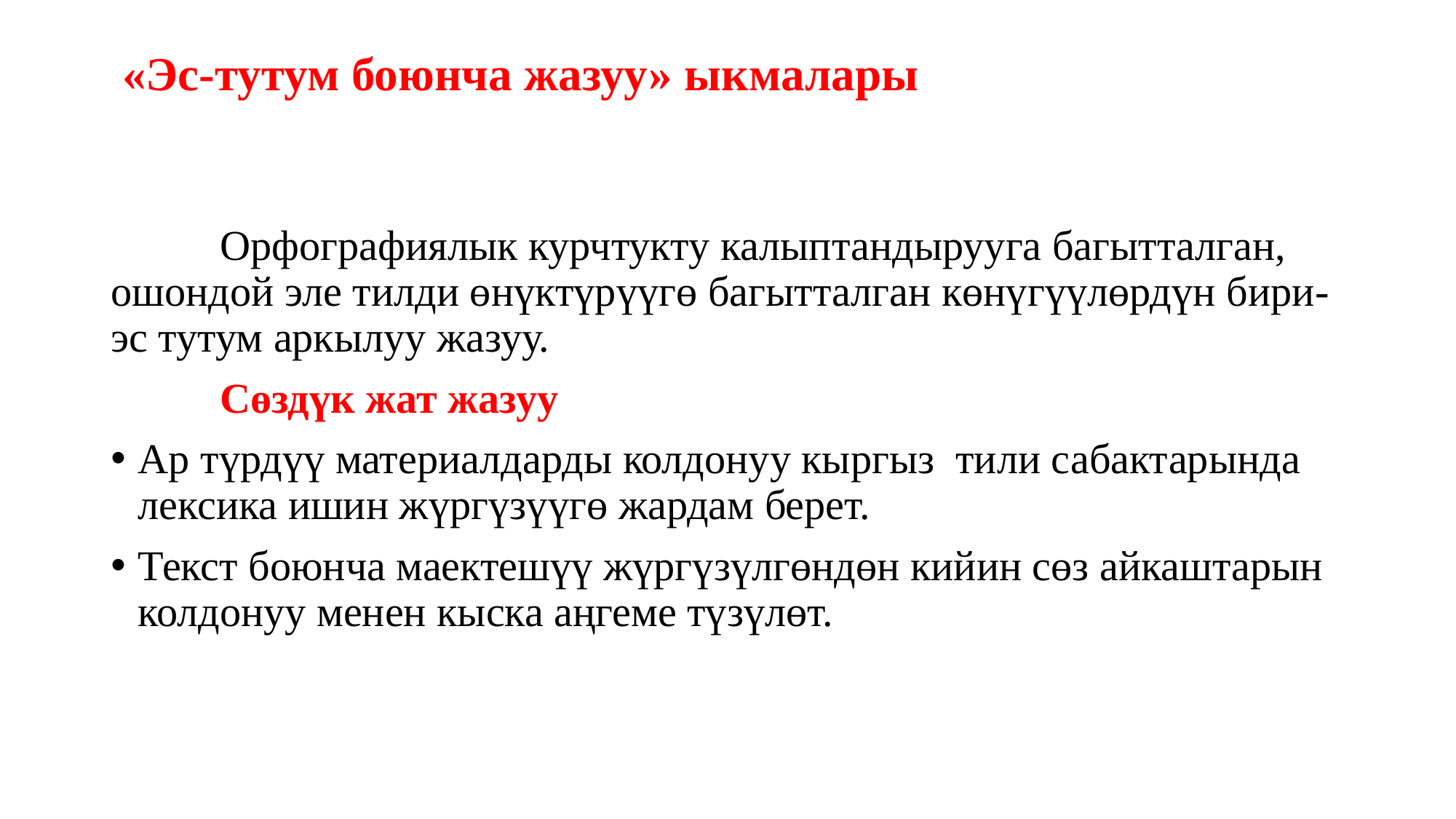

# «Эс-тутум боюнча жазуу» ыкмалары
	Орфографиялык курчтукту калыптандырууга багытталган, ошондой эле тилди өнүктүрүүгө багытталган көнүгүүлөрдүн бири-эс тутум аркылуу жазуу.
	Сөздүк жат жазуу
Ар түрдүү материалдарды колдонуу кыргыз  тили сабактарында лексика ишин жүргүзүүгө жардам берет.
Текст боюнча маектешүү жүргүзүлгөндөн кийин сөз айкаштарын колдонуу менен кыска аңгеме түзүлөт.